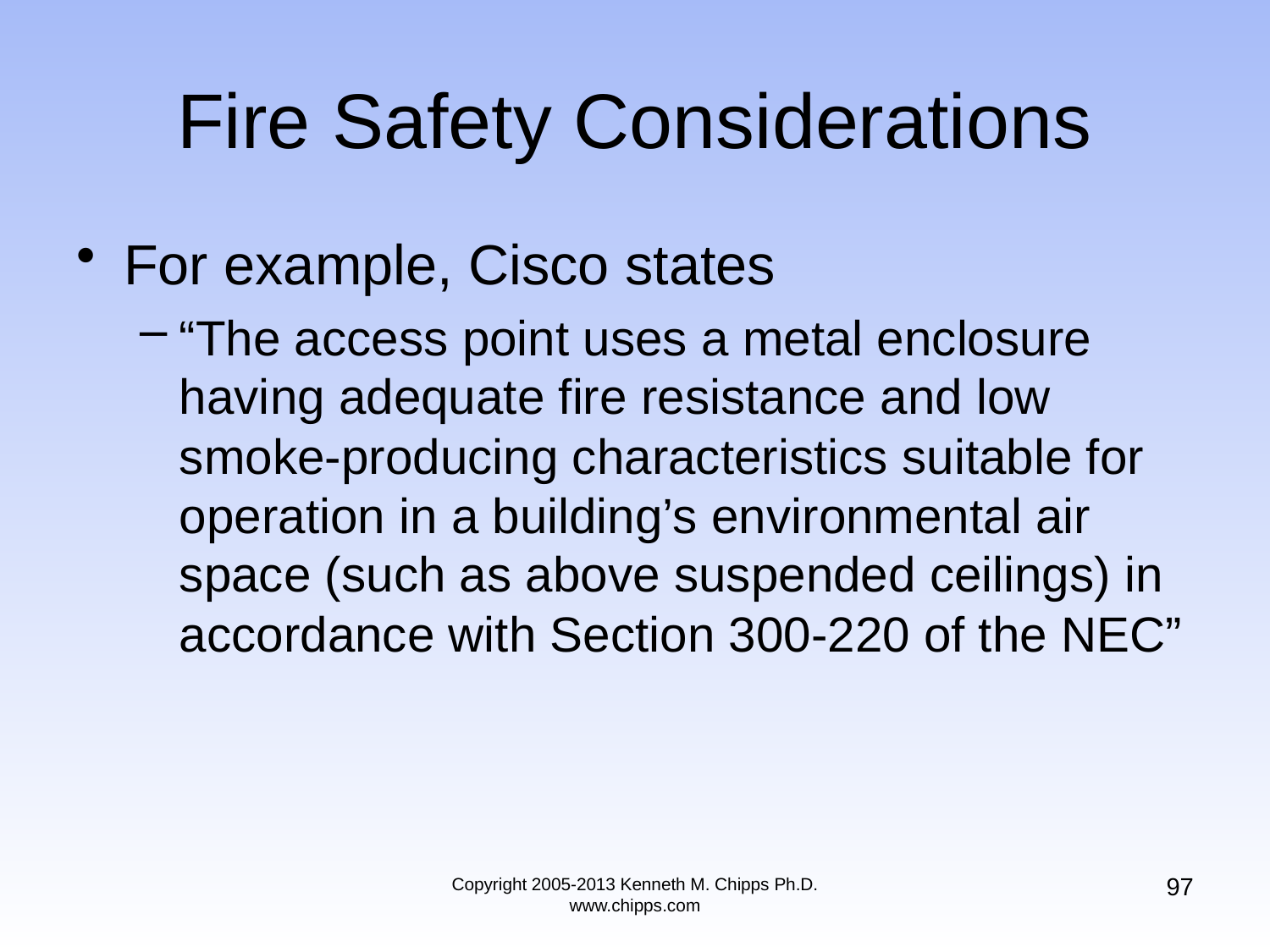

# Fire Safety Considerations
For example, Cisco states
“The access point uses a metal enclosure having adequate fire resistance and low smoke-producing characteristics suitable for operation in a building’s environmental air space (such as above suspended ceilings) in accordance with Section 300-220 of the NEC”
97
Copyright 2005-2013 Kenneth M. Chipps Ph.D. www.chipps.com